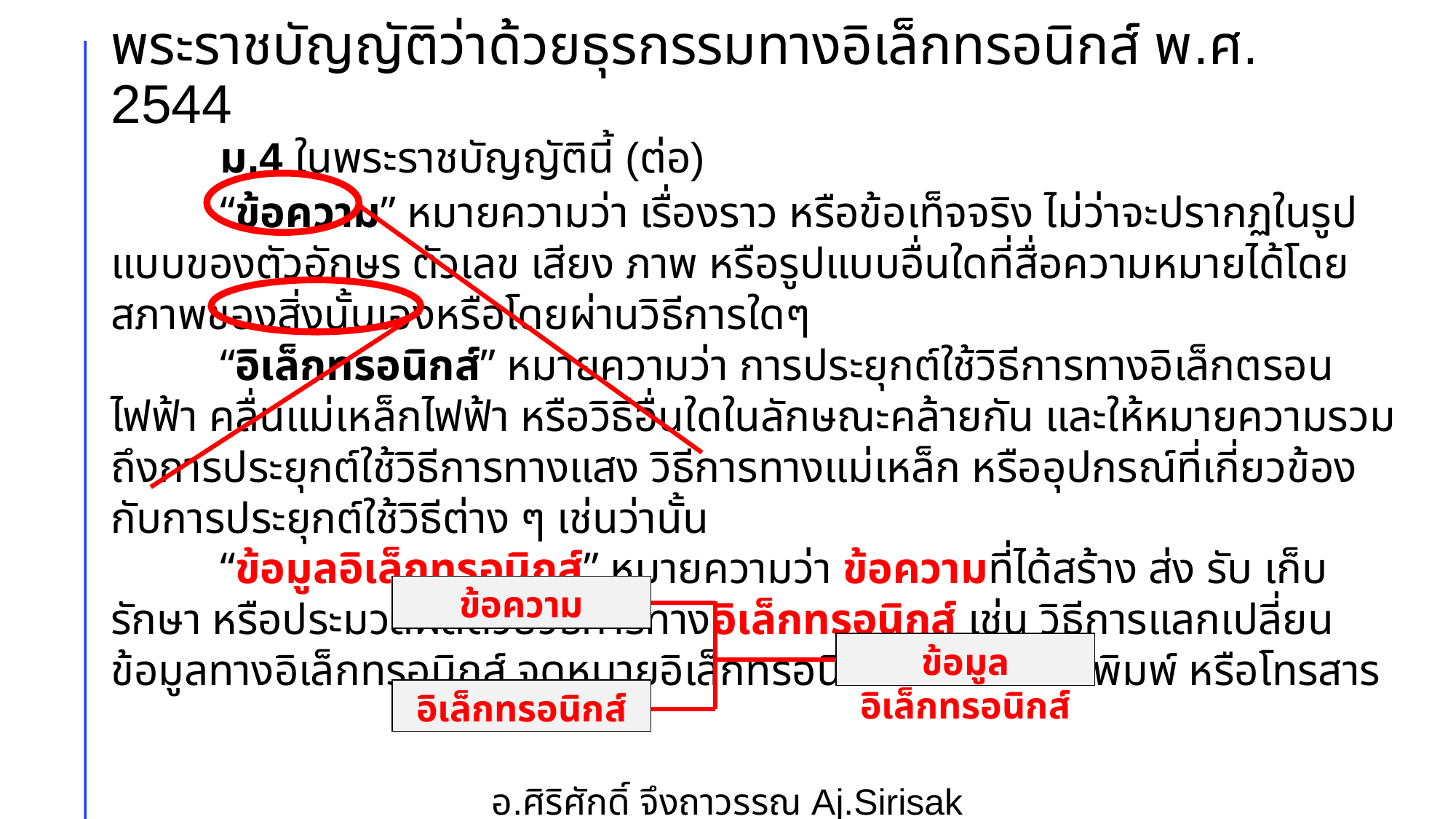

# พระราชบัญญัติว่าด้วยธุรกรรมทางอิเล็กทรอนิกส์ พ.ศ. 2544
	ม.4 ในพระราชบัญญัตินี้ (ต่อ)
	“ข้อความ” หมายความว่า เรื่องราว หรือข้อเท็จจริง ไม่ว่าจะปรากฏในรูปแบบของตัวอักษร ตัวเลข เสียง ภาพ หรือรูปแบบอื่นใดที่สื่อความหมายได้โดยสภาพของสิ่งนั้นเองหรือโดยผ่านวิธีการใดๆ
	“อิเล็กทรอนิกส์” หมายความว่า การประยุกต์ใช้วิธีการทางอิเล็กตรอน ไฟฟ้า คลื่นแม่เหล็กไฟฟ้า หรือวิธีอื่นใดในลักษณะคล้ายกัน และให้หมายความรวมถึงการประยุกต์ใช้วิธีการทางแสง วิธีการทางแม่เหล็ก หรืออุปกรณ์ที่เกี่ยวข้องกับการประยุกต์ใช้วิธีต่าง ๆ เช่นว่านั้น
	“ข้อมูลอิเล็กทรอนิกส์” หมายความว่า ข้อความที่ได้สร้าง ส่ง รับ เก็บรักษา หรือประมวลผลด้วยวิธีการทางอิเล็กทรอนิกส์ เช่น วิธีการแลกเปลี่ยนข้อมูลทางอิเล็กทรอนิกส์ จดหมายอิเล็กทรอนิกส์ โทรเลข โทรพิมพ์ หรือโทรสาร

ข้อความ
ข้อมูลอิเล็กทรอนิกส์
อิเล็กทรอนิกส์
อ.ศิริศักดิ์ จึงถาวรรณ Aj.Sirisak Jungthawan